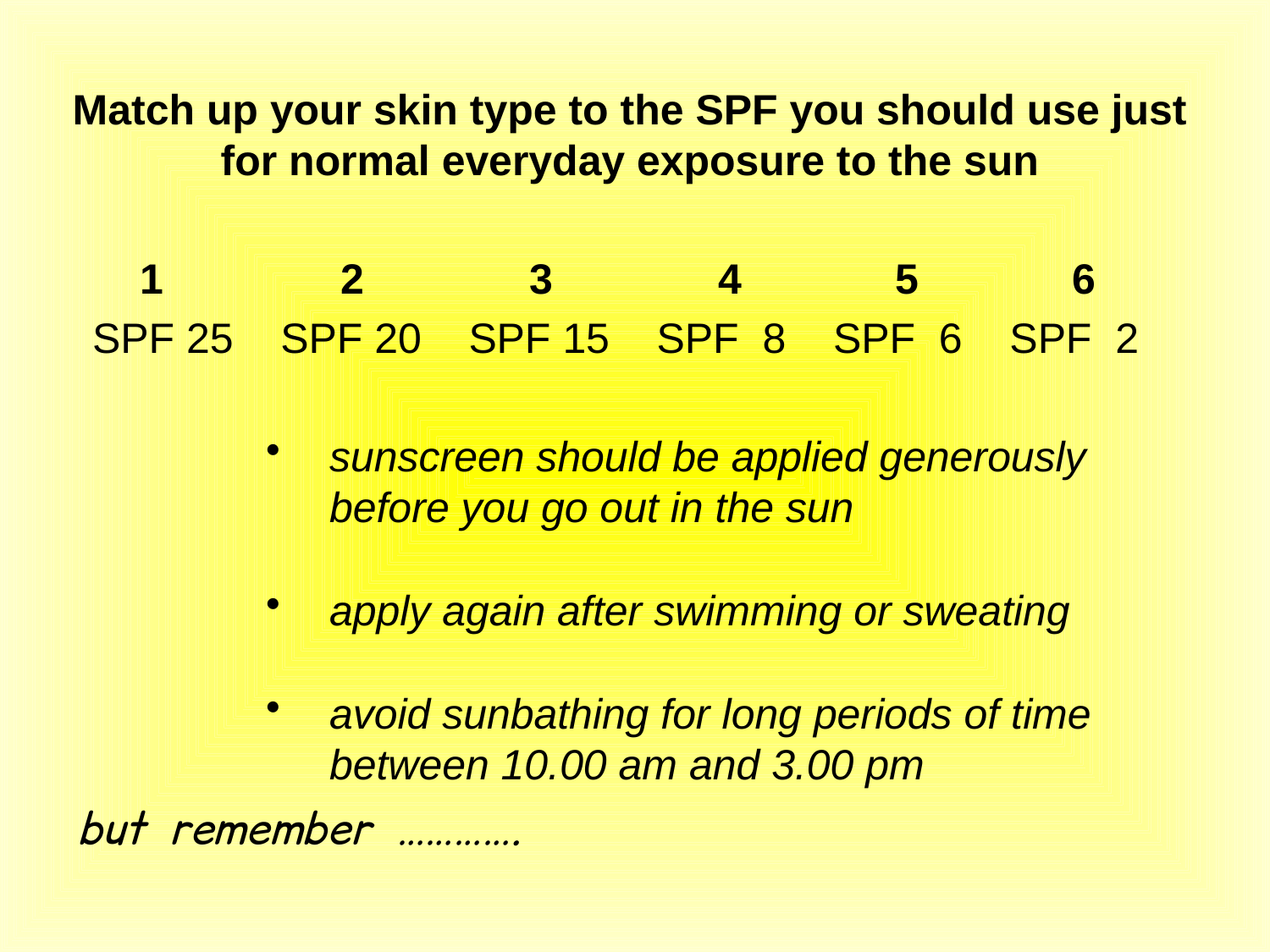

Match up your skin type to the SPF you should use just for normal everyday exposure to the sun

    1               2              3              4             5             6
SPF 25    SPF 20    SPF 15    SPF  8    SPF  6    SPF  2

sunscreen should be applied generously before you go out in the sun

apply again after swimming or sweating

avoid sunbathing for long periods of time between 10.00 am and 3.00 pm
but  remember  ………….